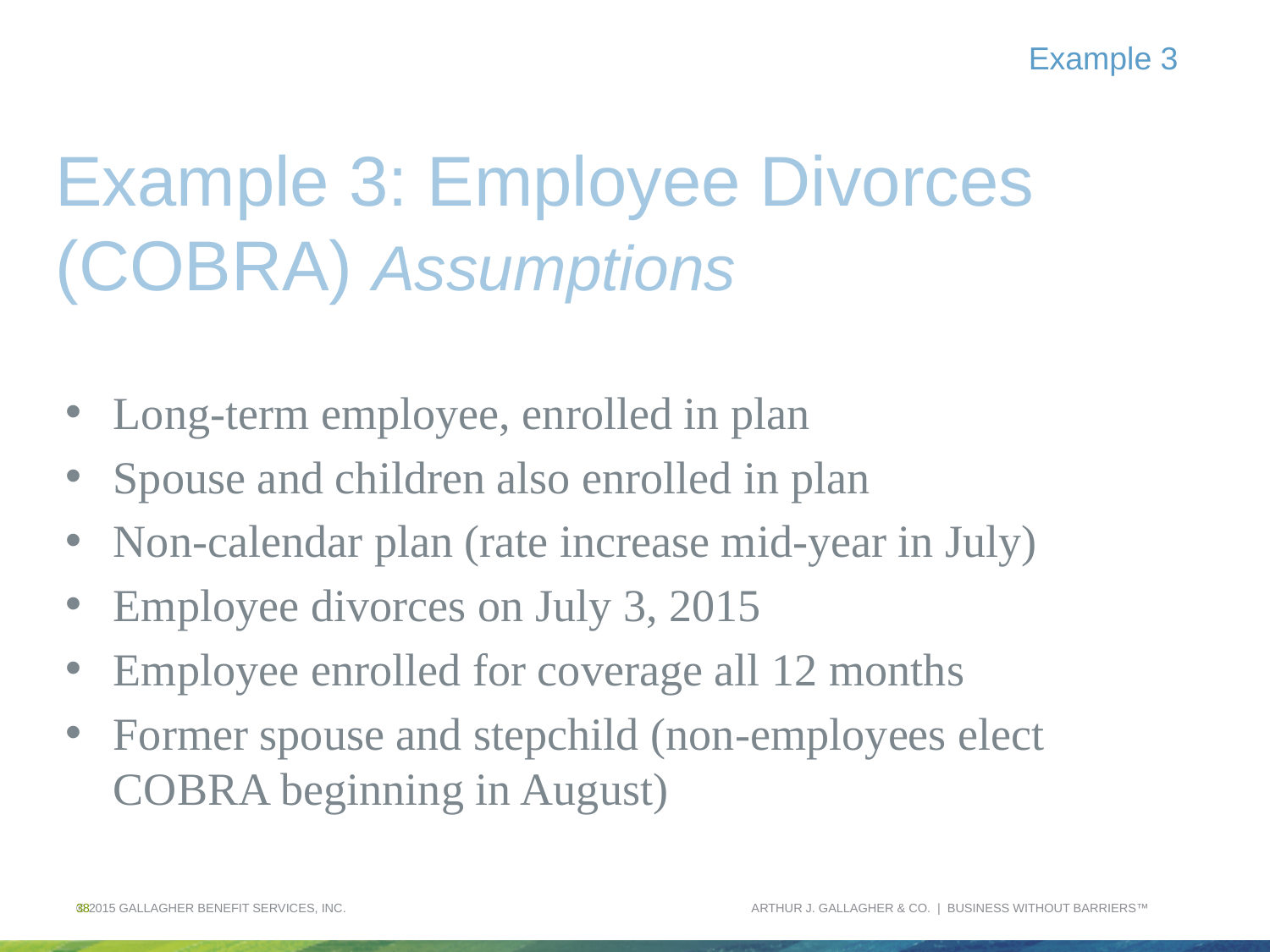

Example 3
# Example 3: Employee Divorces (COBRA) Assumptions
Long-term employee, enrolled in plan
Spouse and children also enrolled in plan
Non-calendar plan (rate increase mid-year in July)
Employee divorces on July 3, 2015
Employee enrolled for coverage all 12 months
Former spouse and stepchild (non-employees elect COBRA beginning in August)

© 2015 GALLAGHER BENEFIT SERVICES, INC.
38